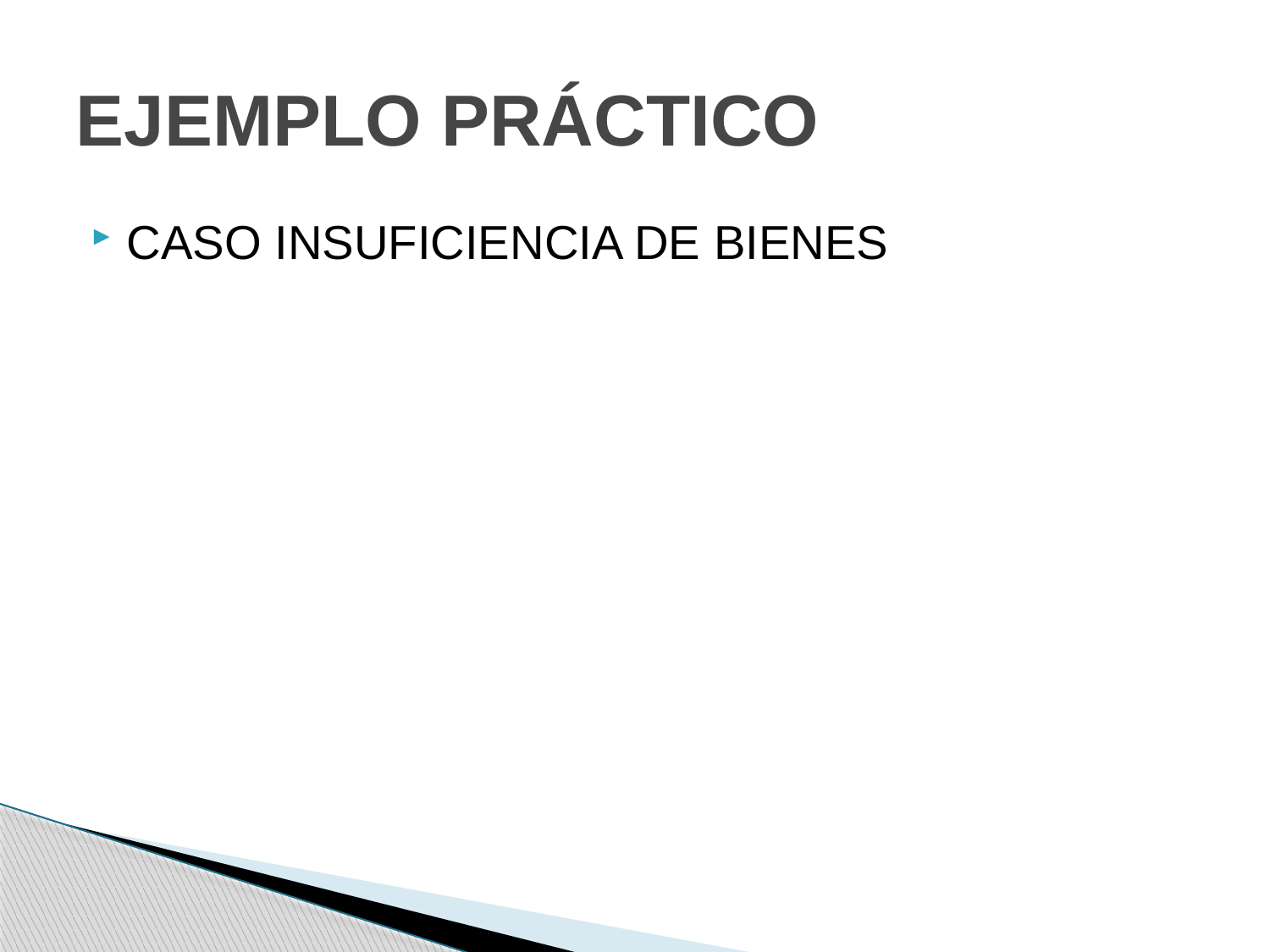

# EJEMPLO PRÁCTICO
CASO INSUFICIENCIA DE BIENES